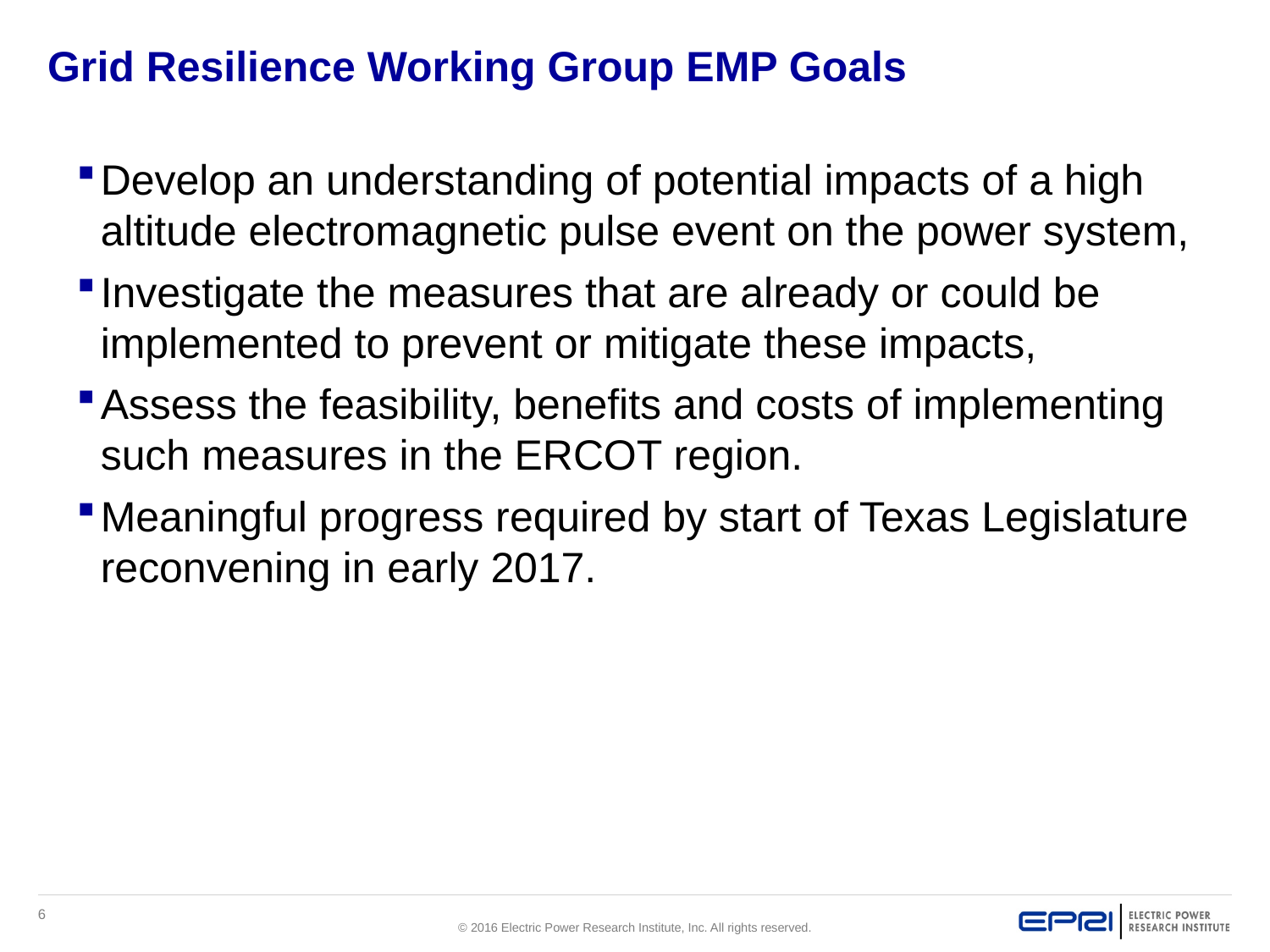

Grid Resilience Working Group EMP Goals
Develop an understanding of potential impacts of a high altitude electromagnetic pulse event on the power system,
Investigate the measures that are already or could be implemented to prevent or mitigate these impacts,
Assess the feasibility, benefits and costs of implementing such measures in the ERCOT region.
Meaningful progress required by start of Texas Legislature reconvening in early 2017.